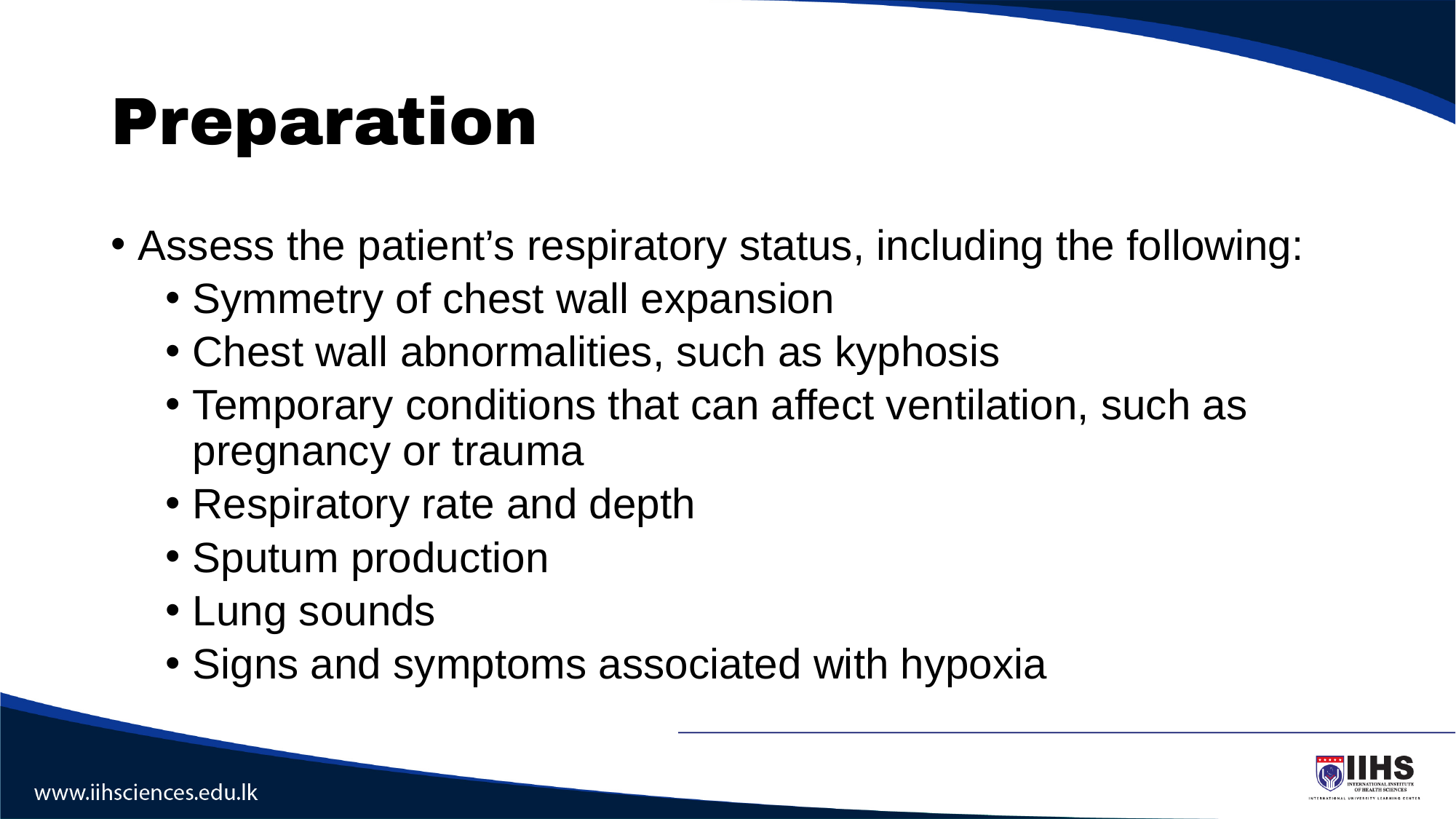

# Preparation
Assess the patient’s respiratory status, including the following:
Symmetry of chest wall expansion
Chest wall abnormalities, such as kyphosis
Temporary conditions that can affect ventilation, such as pregnancy or trauma
Respiratory rate and depth
Sputum production
Lung sounds
Signs and symptoms associated with hypoxia